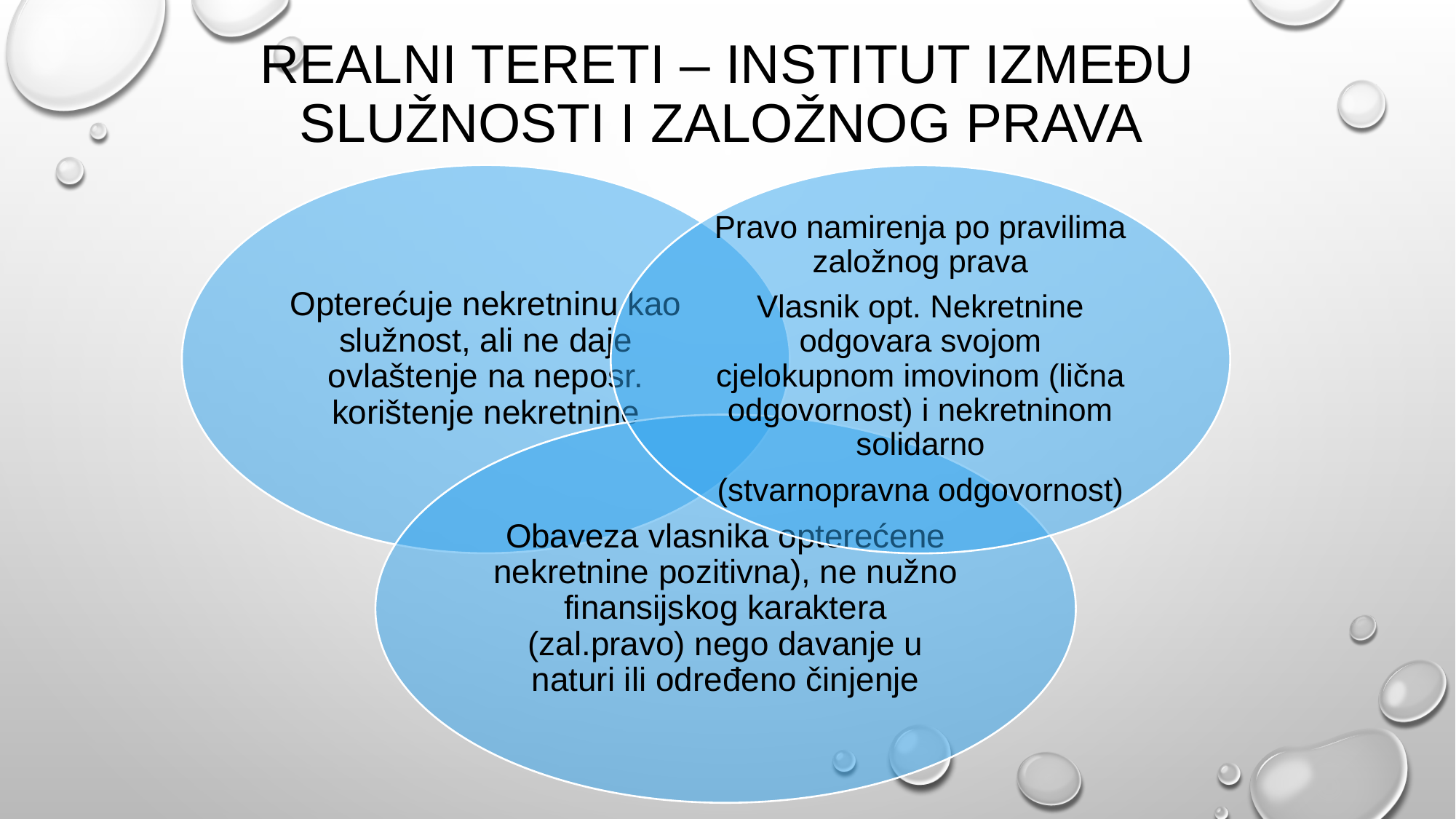

# REALNI TERETI – INSTITUT IZMEĐU SLUŽNOSTI I ZALOŽNOG PRAVA
Opterećuje nekretninu kao služnost, ali ne daje ovlaštenje na neposr. korištenje nekretnine
Obaveza vlasnika opterećene nekretnine pozitivna), ne nužno finansijskog karaktera (zal.pravo) nego davanje u naturi ili određeno činjenje
Pravo namirenja po pravilima založnog prava
Vlasnik opt. Nekretnine odgovara svojom cjelokupnom imovinom (lična odgovornost) i nekretninom solidarno
(stvarnopravna odgovornost)